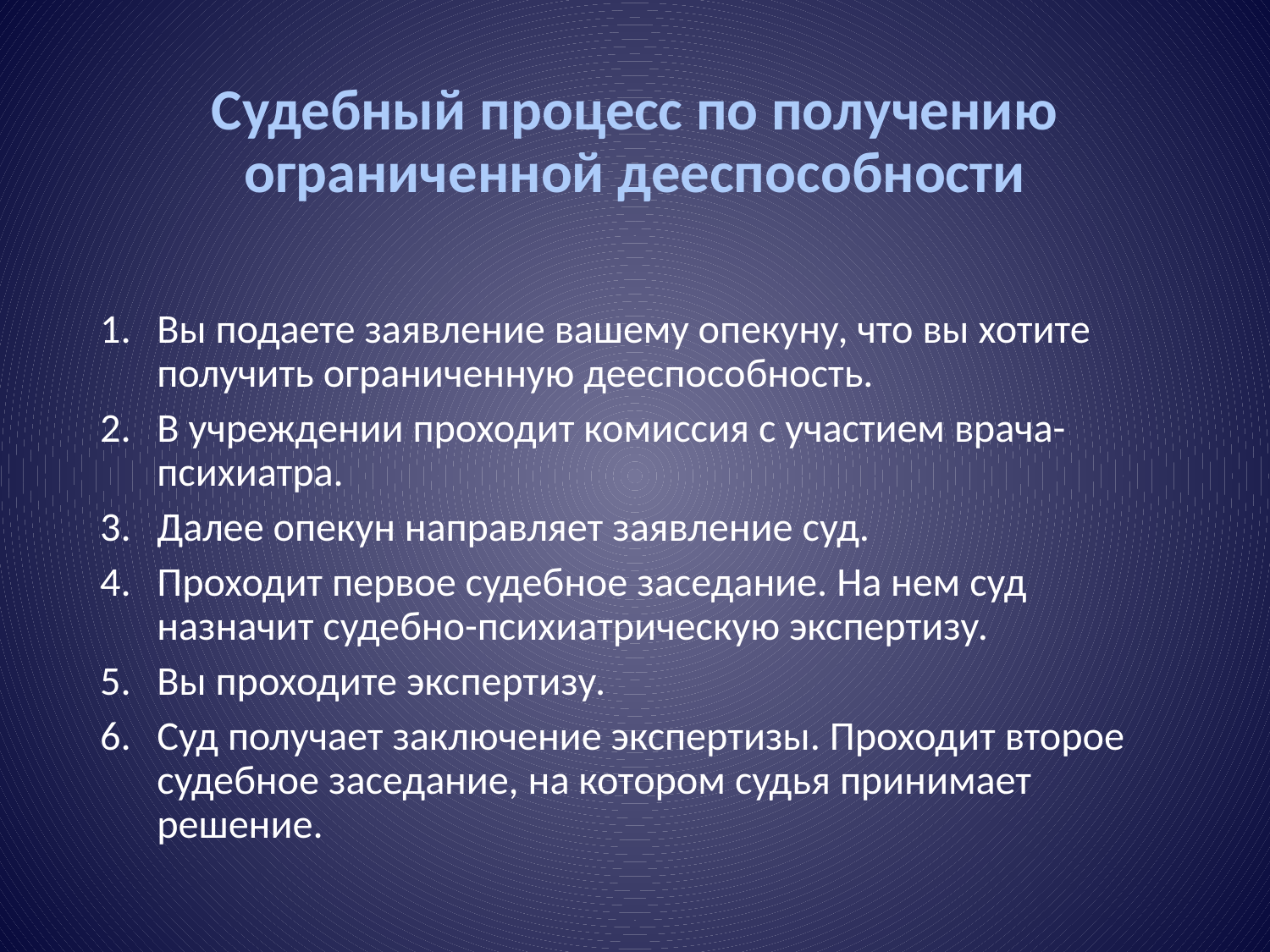

# Судебный процесс по получению ограниченной дееспособности

Вы подаете заявление вашему опекуну, что вы хотите получить ограниченную дееспособность.
В учреждении проходит комиссия с участием врача-психиатра.
Далее опекун направляет заявление суд.
Проходит первое судебное заседание. На нем суд назначит судебно-психиатрическую экспертизу.
Вы проходите экспертизу.
Суд получает заключение экспертизы. Проходит второе судебное заседание, на котором судья принимает решение.